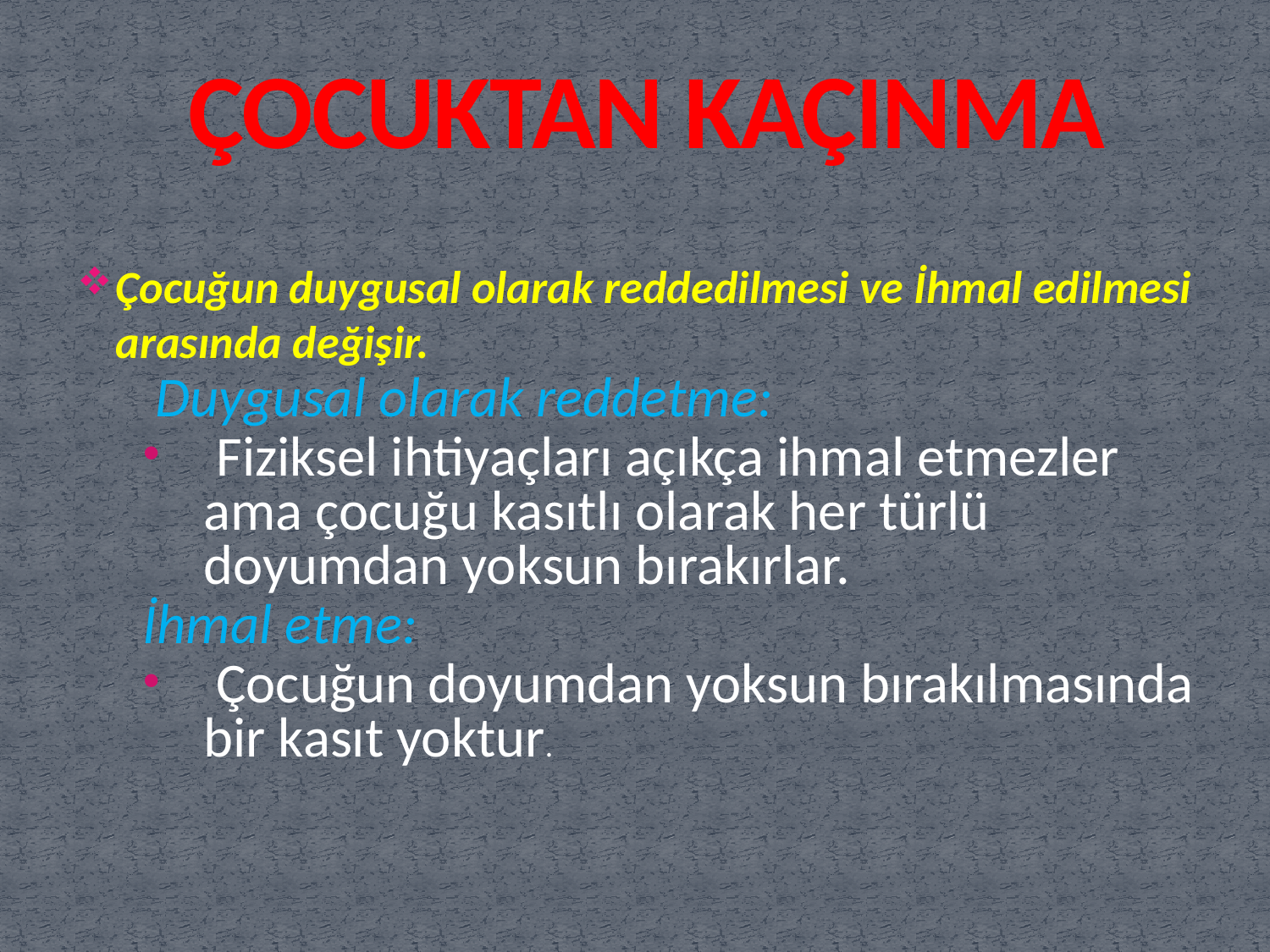

# ÇOCUKTAN KAÇINMA

Çocuğun duygusal olarak reddedilmesi ve İhmal edilmesi arasında değişir.
 Duygusal olarak reddetme:
 Fiziksel ihtiyaçları açıkça ihmal etmezler ama çocuğu kasıtlı olarak her türlü doyumdan yoksun bırakırlar.
İhmal etme:
 Çocuğun doyumdan yoksun bırakılmasında bir kasıt yoktur.